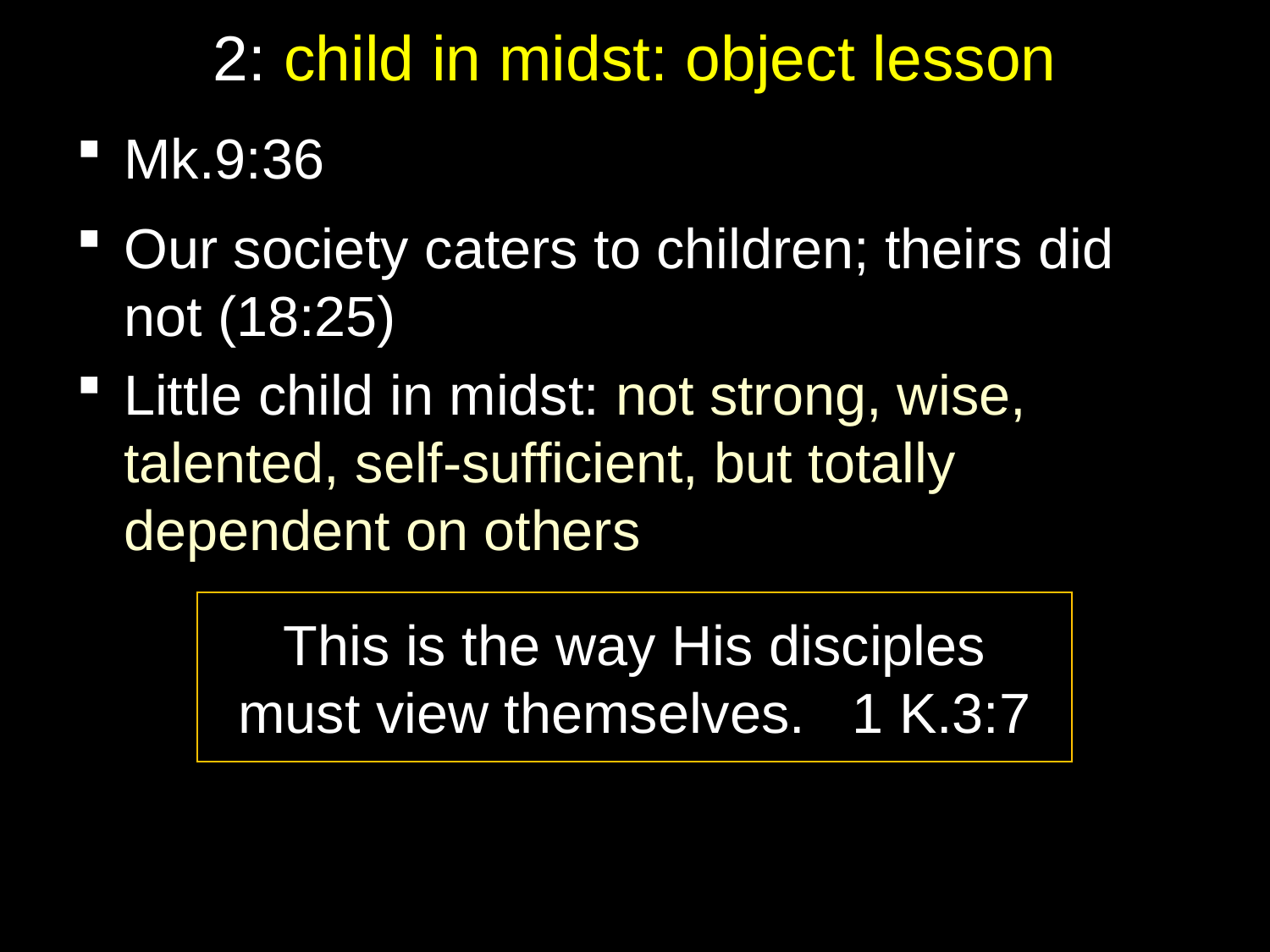

# 2: child in midst: object lesson
Mk.9:36
Our society caters to children; theirs did not (18:25)
Little child in midst: not strong, wise, talented, self-sufficient, but totally dependent on others

This is the way His disciples
must view themselves.   1 K.3:7